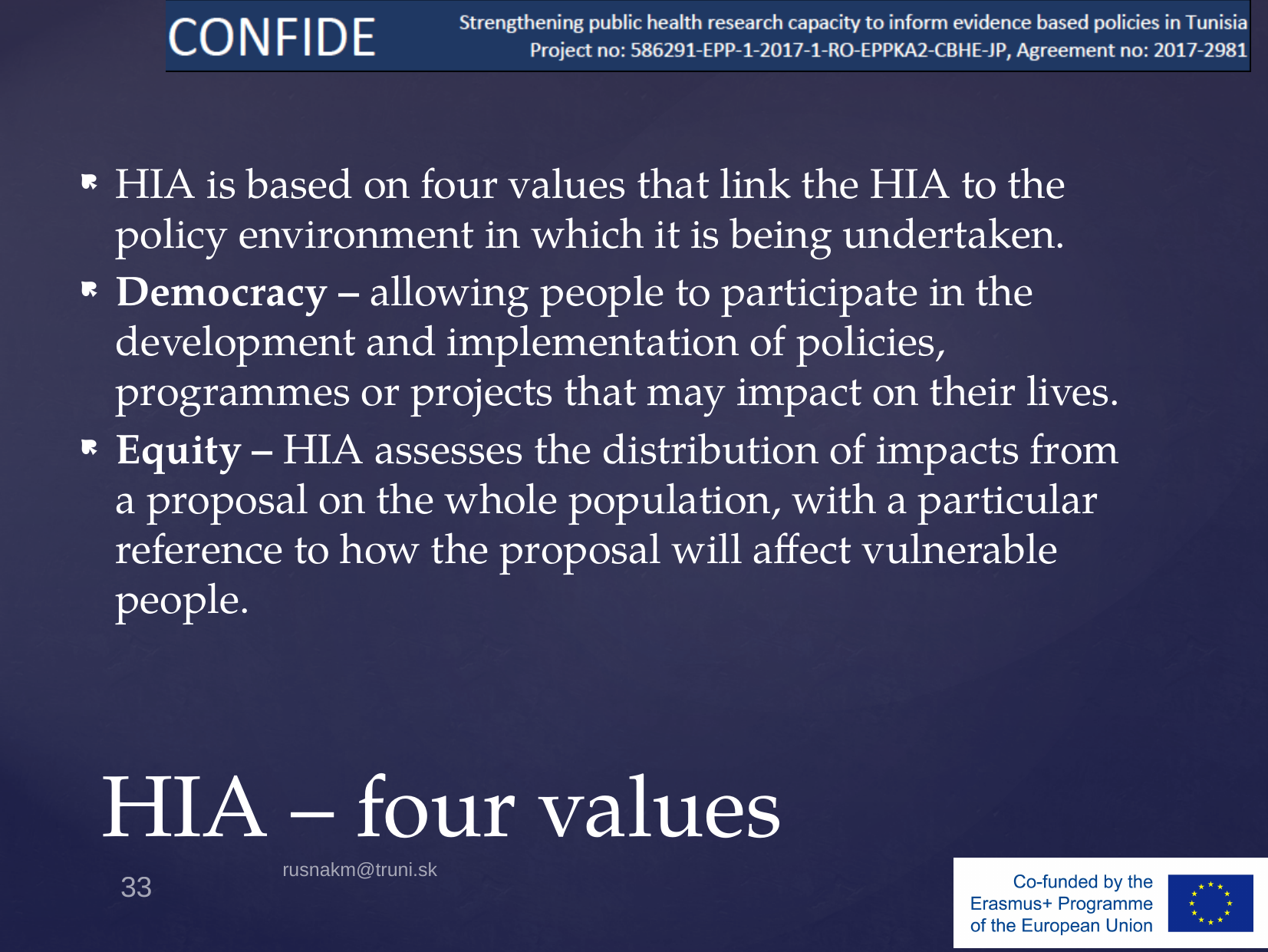

HIA is based on four values that link the HIA to the policy environment in which it is being undertaken.
Democracy – allowing people to participate in the development and implementation of policies, programmes or projects that may impact on their lives.
Equity – HIA assesses the distribution of impacts from a proposal on the whole population, with a particular reference to how the proposal will affect vulnerable people.
# HIA – four values
rusnakm@truni.sk
33